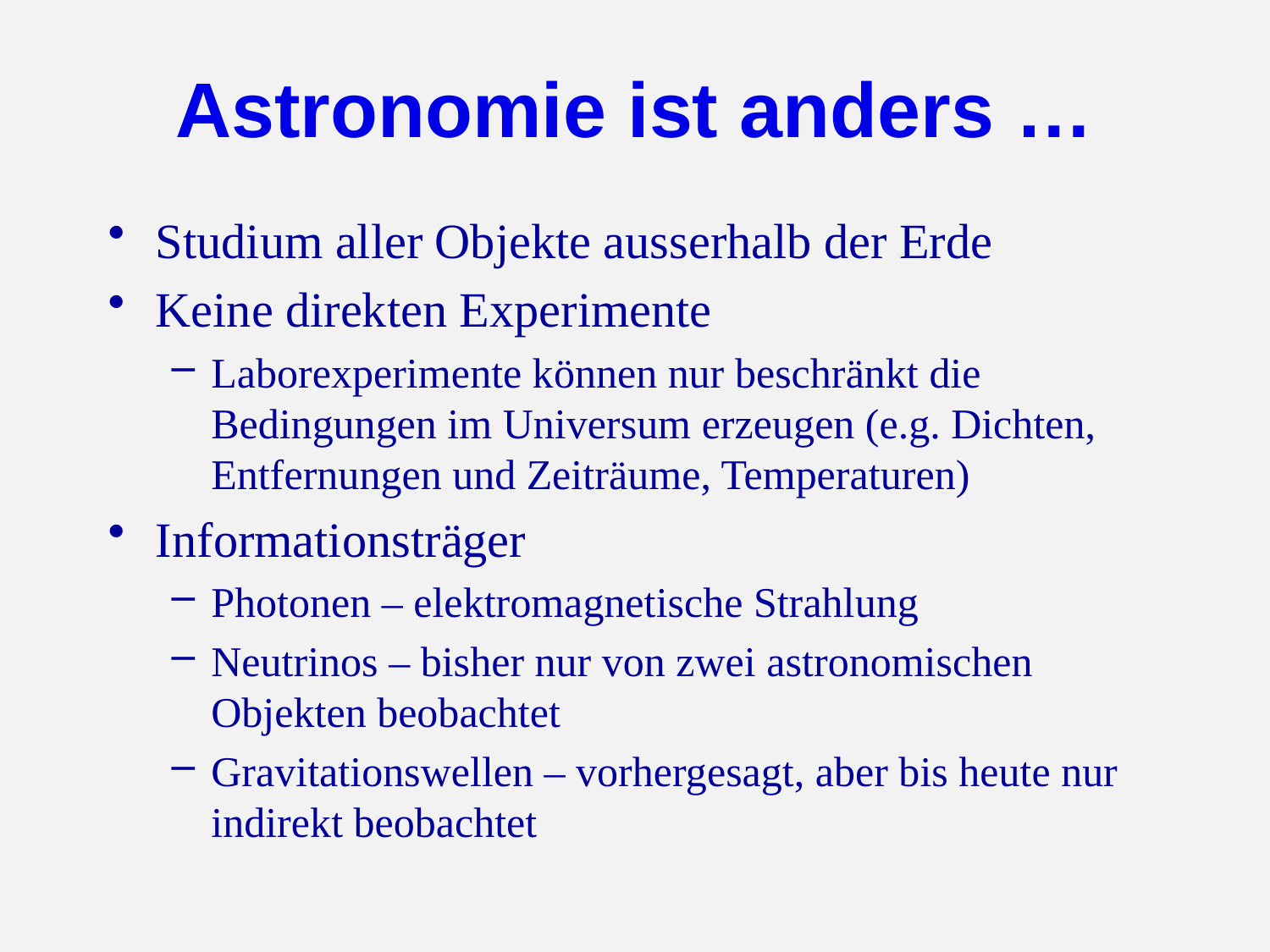

# Astronomie ist anders …
Studium aller Objekte ausserhalb der Erde
Keine direkten Experimente
Laborexperimente können nur beschränkt die Bedingungen im Universum erzeugen (e.g. Dichten, Entfernungen und Zeiträume, Temperaturen)
Informationsträger
Photonen – elektromagnetische Strahlung
Neutrinos – bisher nur von zwei astronomischen Objekten beobachtet
Gravitationswellen – vorhergesagt, aber bis heute nur indirekt beobachtet